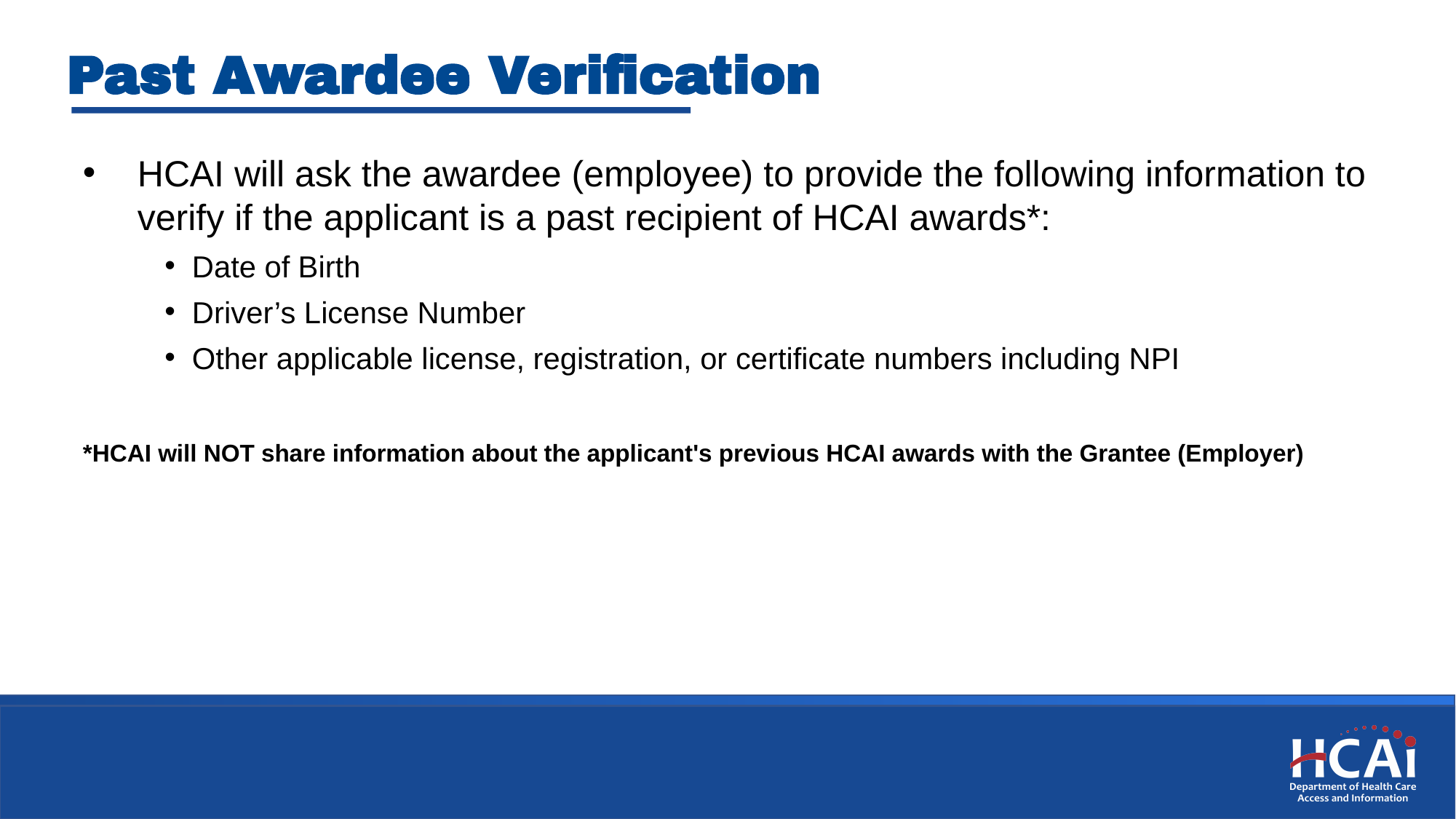

# Past Awardee Verification

HCAI will ask the awardee (employee) to provide the following information to verify if the applicant is a past recipient of HCAI awards*:
Date of Birth
Driver’s License Number
Other applicable license, registration, or certificate numbers including NPI

*HCAI will NOT share information about the applicant's previous HCAI awards with the Grantee (Employer)